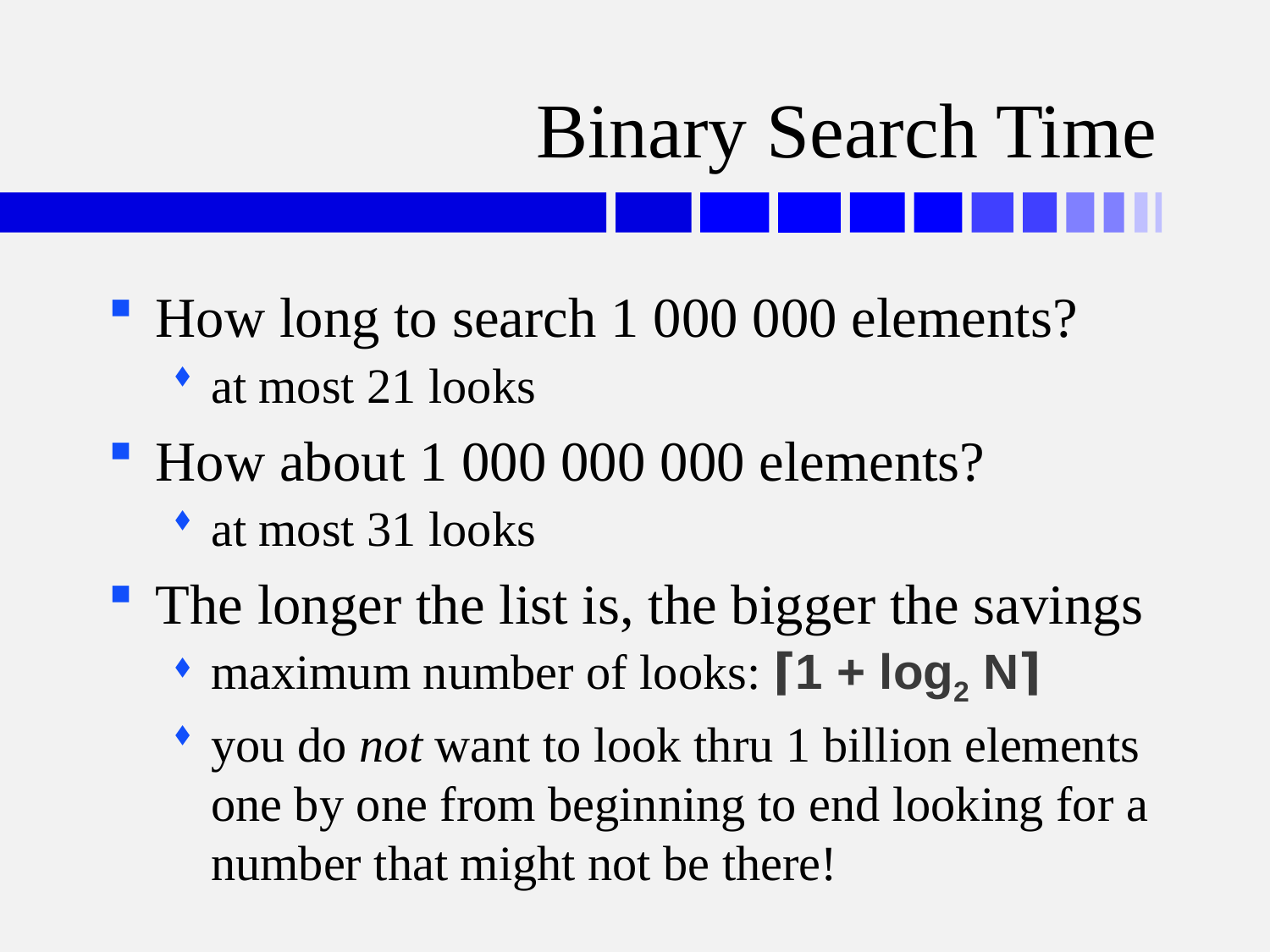

# Binary Search Time
How long to search 1 000 000 elements?
at most 21 looks
How about 1 000 000 000 elements?
at most 31 looks
The longer the list is, the bigger the savings
maximum number of looks: ⌈1 + log2 N⌉
you do not want to look thru 1 billion elements one by one from beginning to end looking for a number that might not be there!